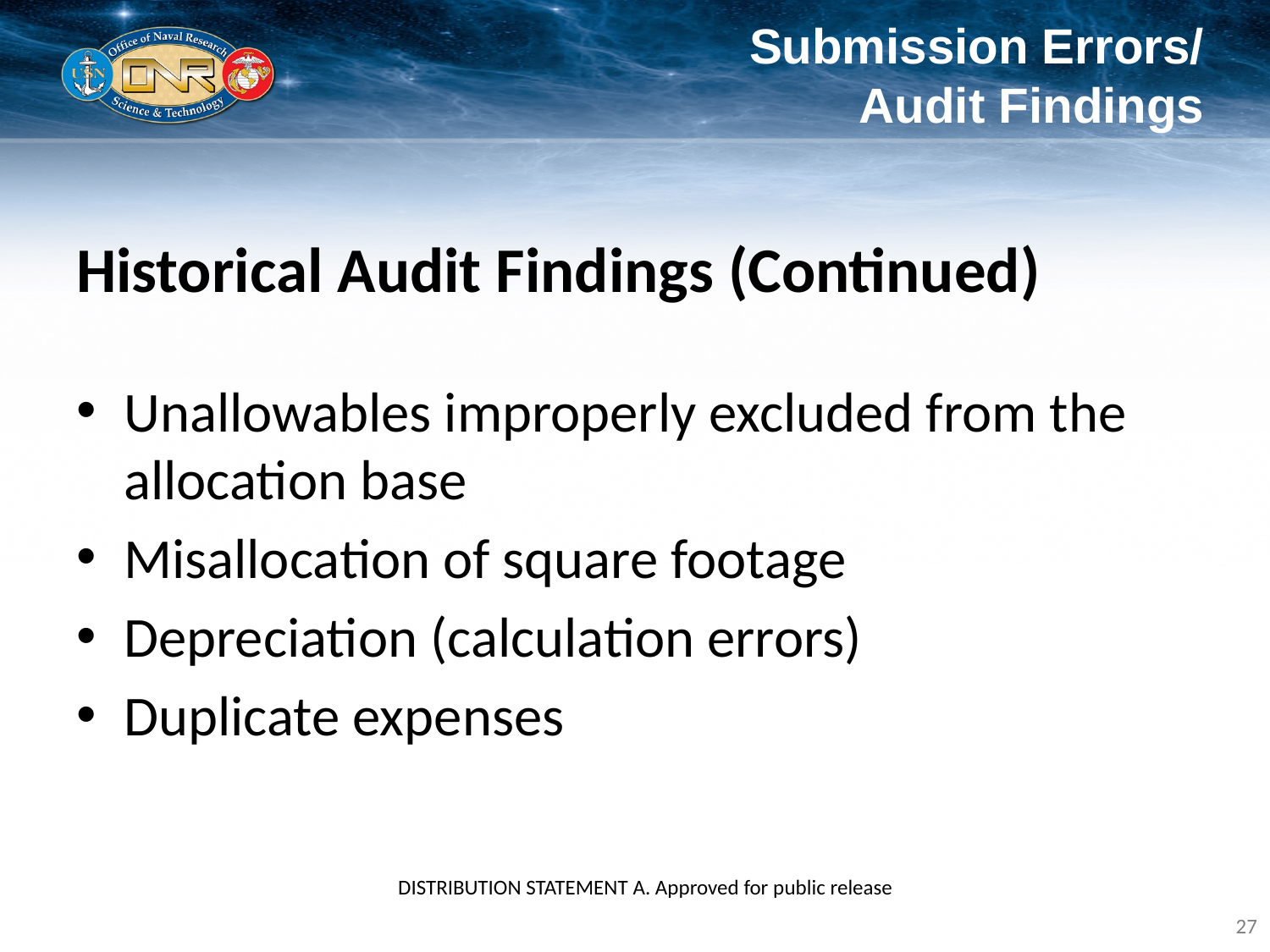

# Submission Errors/ Audit Findings
Historical Audit Findings (Continued)

Unallowables improperly excluded from the allocation base
Misallocation of square footage
Depreciation (calculation errors)
Duplicate expenses

DISTRIBUTION STATEMENT A. Approved for public release